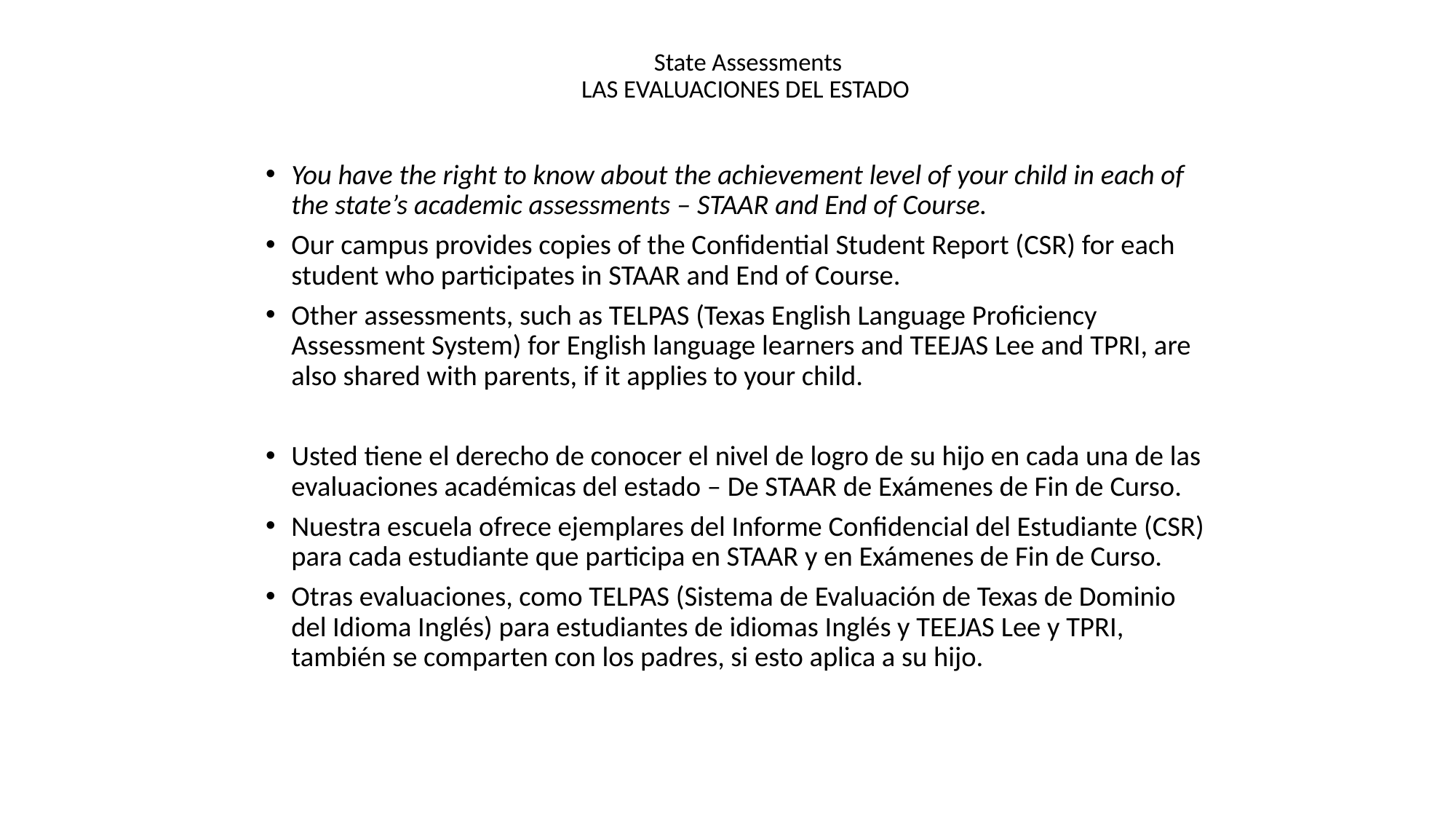

# State Assessments LAS EVALUACIONES DEL ESTADO
You have the right to know about the achievement level of your child in each of the state’s academic assessments – STAAR and End of Course.
Our campus provides copies of the Confidential Student Report (CSR) for each student who participates in STAAR and End of Course.
Other assessments, such as TELPAS (Texas English Language Proficiency Assessment System) for English language learners and TEEJAS Lee and TPRI, are also shared with parents, if it applies to your child.

Usted tiene el derecho de conocer el nivel de logro de su hijo en cada una de las evaluaciones académicas del estado – De STAAR de Exámenes de Fin de Curso.
Nuestra escuela ofrece ejemplares del Informe Confidencial del Estudiante (CSR) para cada estudiante que participa en STAAR y en Exámenes de Fin de Curso.
Otras evaluaciones, como TELPAS (Sistema de Evaluación de Texas de Dominio del Idioma Inglés) para estudiantes de idiomas Inglés y TEEJAS Lee y TPRI, también se comparten con los padres, si esto aplica a su hijo.